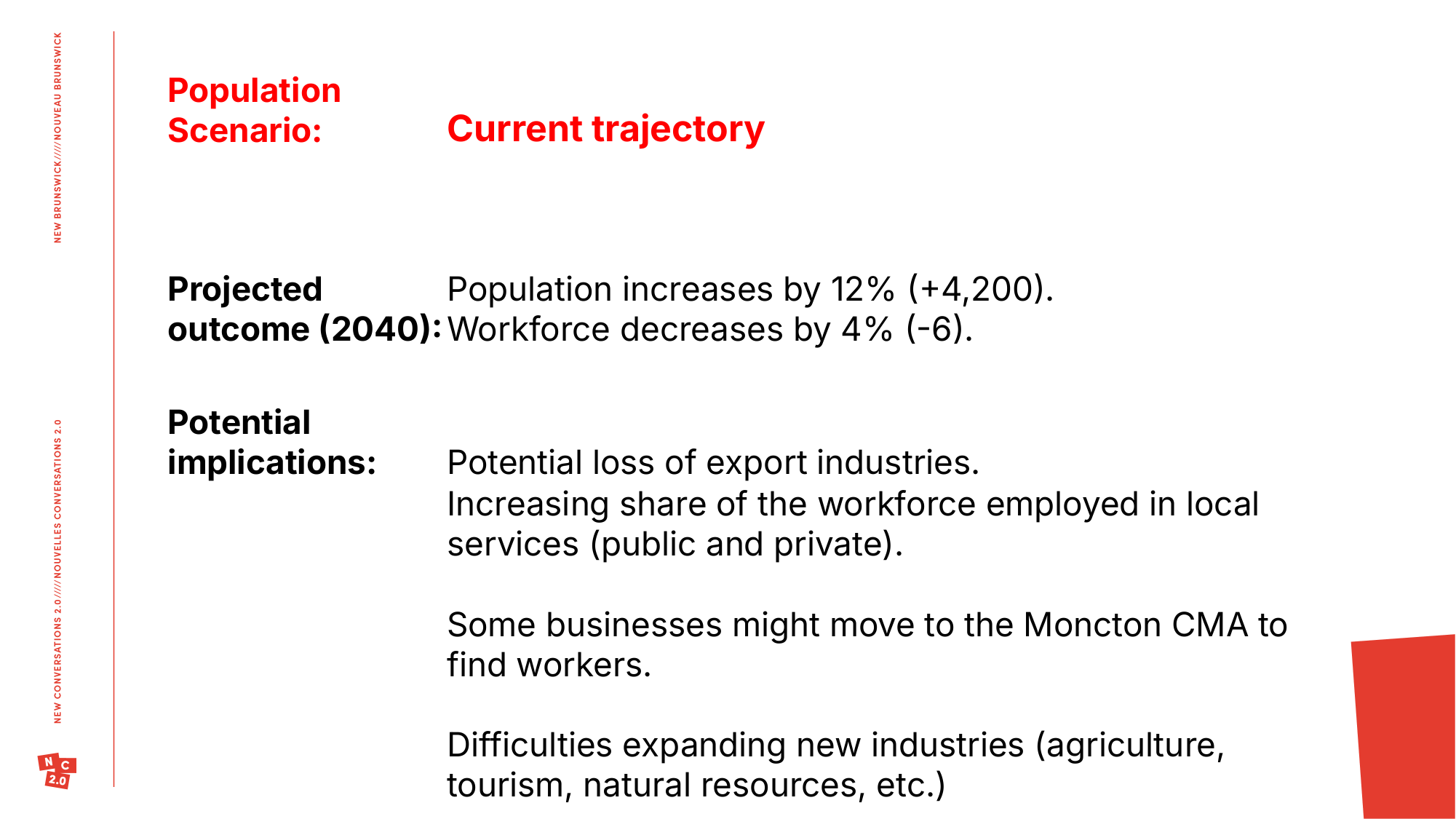

| Population Scenario: | Current trajectory |
| --- | --- |
| Projected outcome (2040): | Population increases by 12% (+4,200). Workforce decreases by 4% (-6). |
| Potential implications: | Potential loss of export industries. |
|  | Increasing share of the workforce employed in local services (public and private). Some businesses might move to the Moncton CMA to find workers. |
|  | Difficulties expanding new industries (agriculture, tourism, natural resources, etc.) |